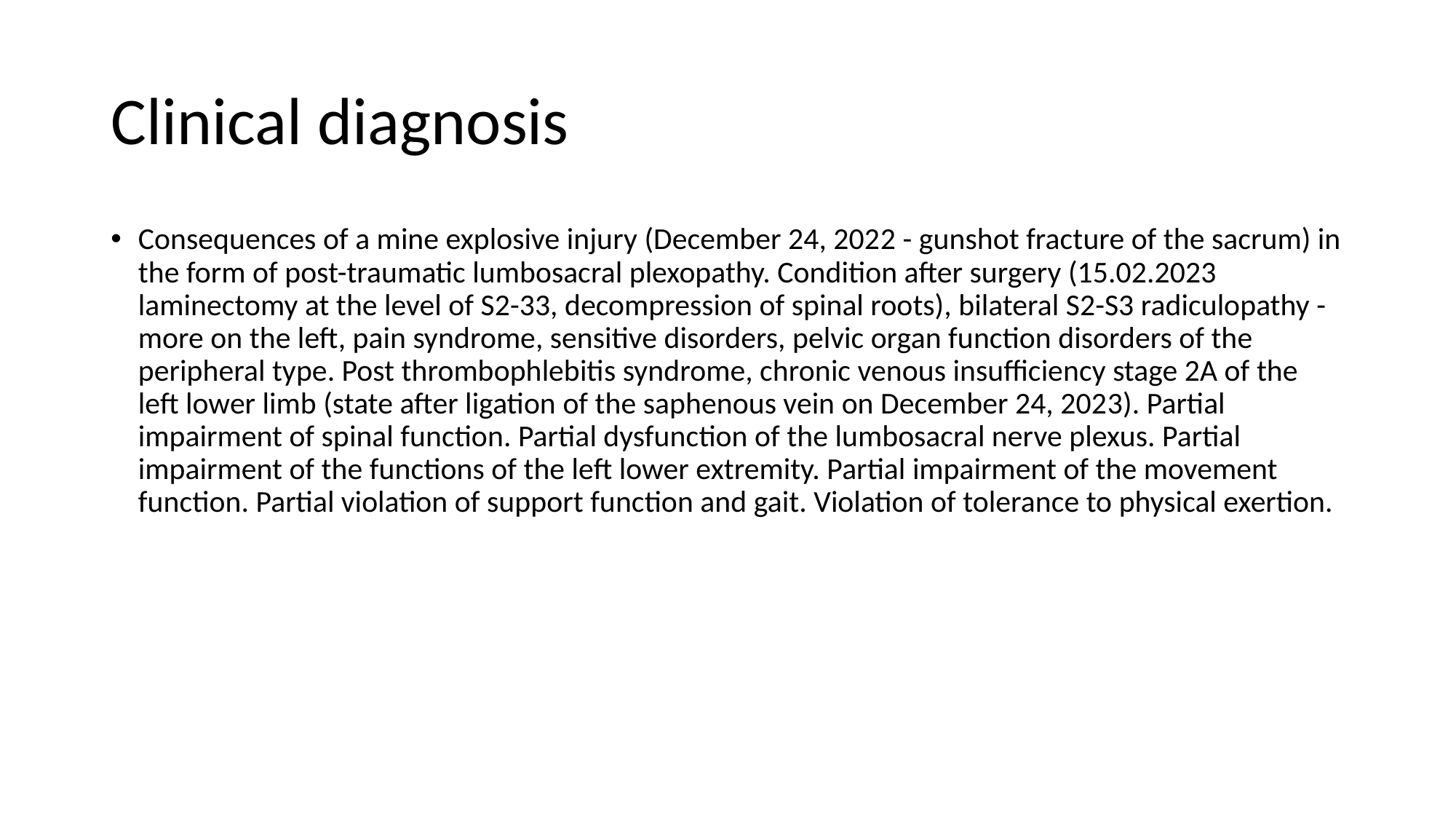

# Clinical diagnosis
Consequences of a mine explosive injury (December 24, 2022 - gunshot fracture of the sacrum) in the form of post-traumatic lumbosacral plexopathy. Condition after surgery (15.02.2023 laminectomy at the level of S2-33, decompression of spinal roots), bilateral S2-S3 radiculopathy - more on the left, pain syndrome, sensitive disorders, pelvic organ function disorders of the peripheral type. Post thrombophlebitis syndrome, chronic venous insufficiency stage 2A of the left lower limb (state after ligation of the saphenous vein on December 24, 2023). Partial impairment of spinal function. Partial dysfunction of the lumbosacral nerve plexus. Partial impairment of the functions of the left lower extremity. Partial impairment of the movement function. Partial violation of support function and gait. Violation of tolerance to physical exertion.